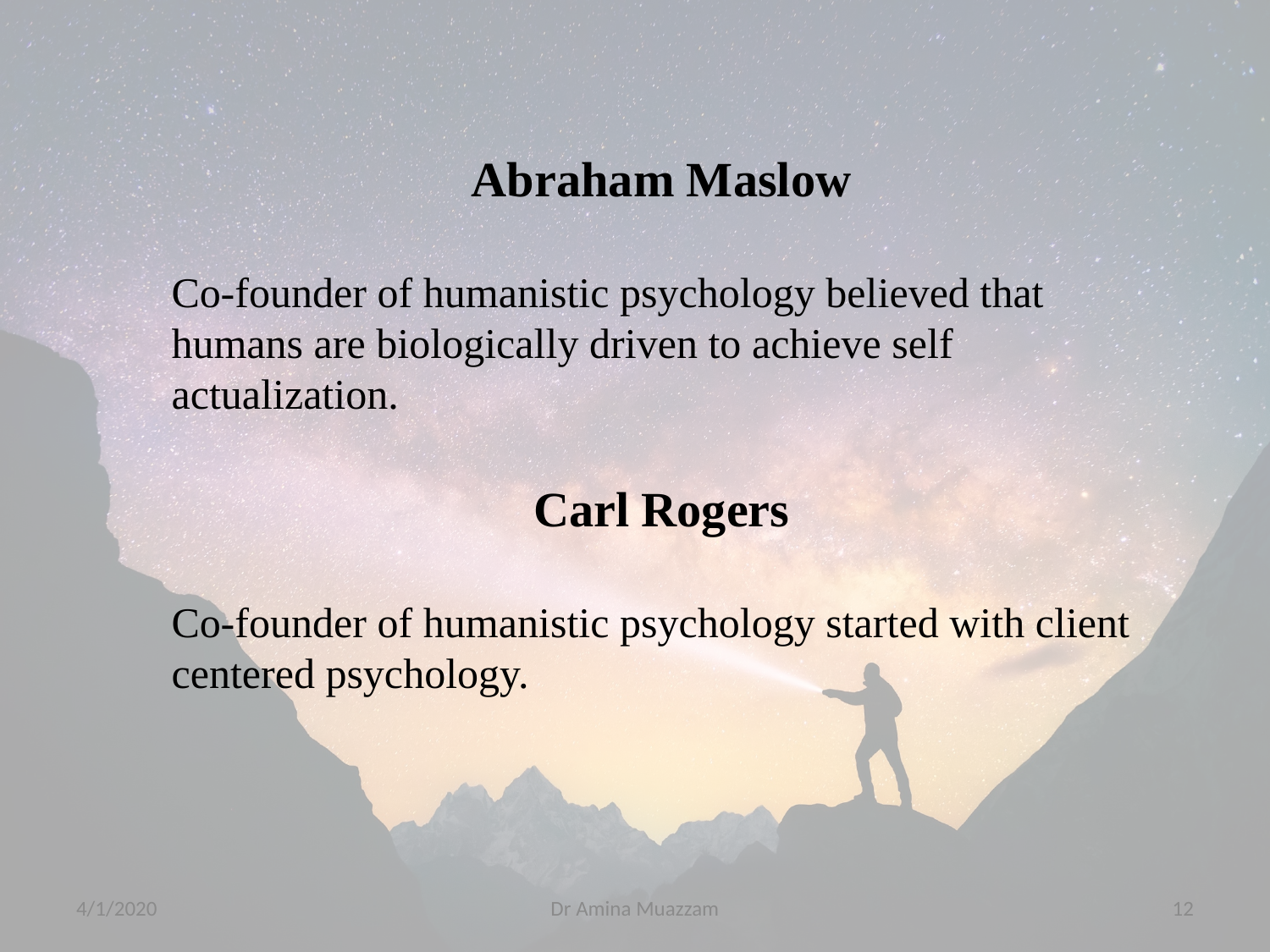

Abraham Maslow

Co-founder of humanistic psychology believed that humans are biologically driven to achieve self actualization.

Carl Rogers

Co-founder of humanistic psychology started with client centered psychology.

4/1/2020
Dr Amina Muazzam
12